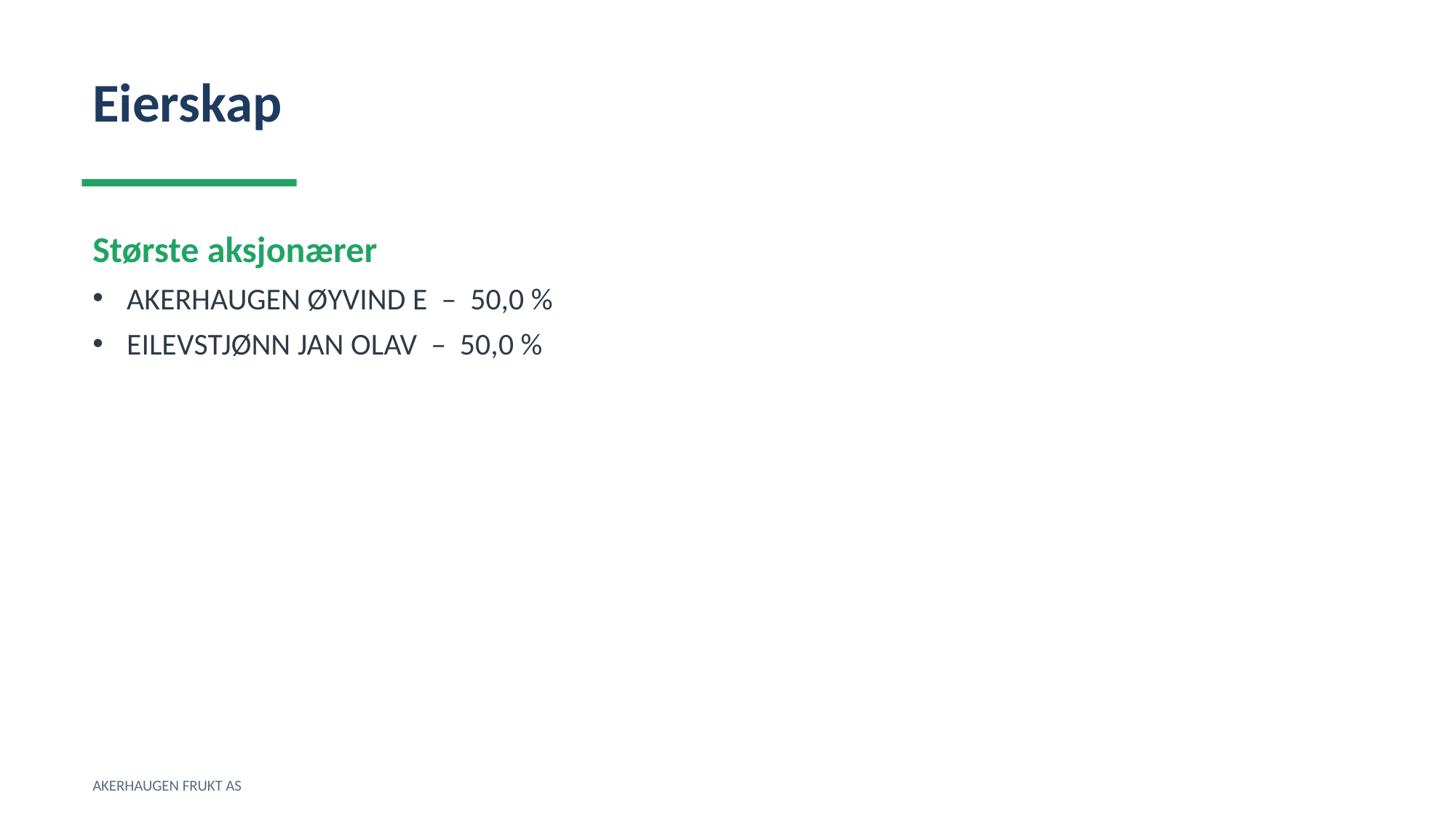

Eierskap

Største aksjonærer
AKERHAUGEN ØYVIND E  –  50,0 %
EILEVSTJØNN JAN OLAV  –  50,0 %
AKERHAUGEN FRUKT AS